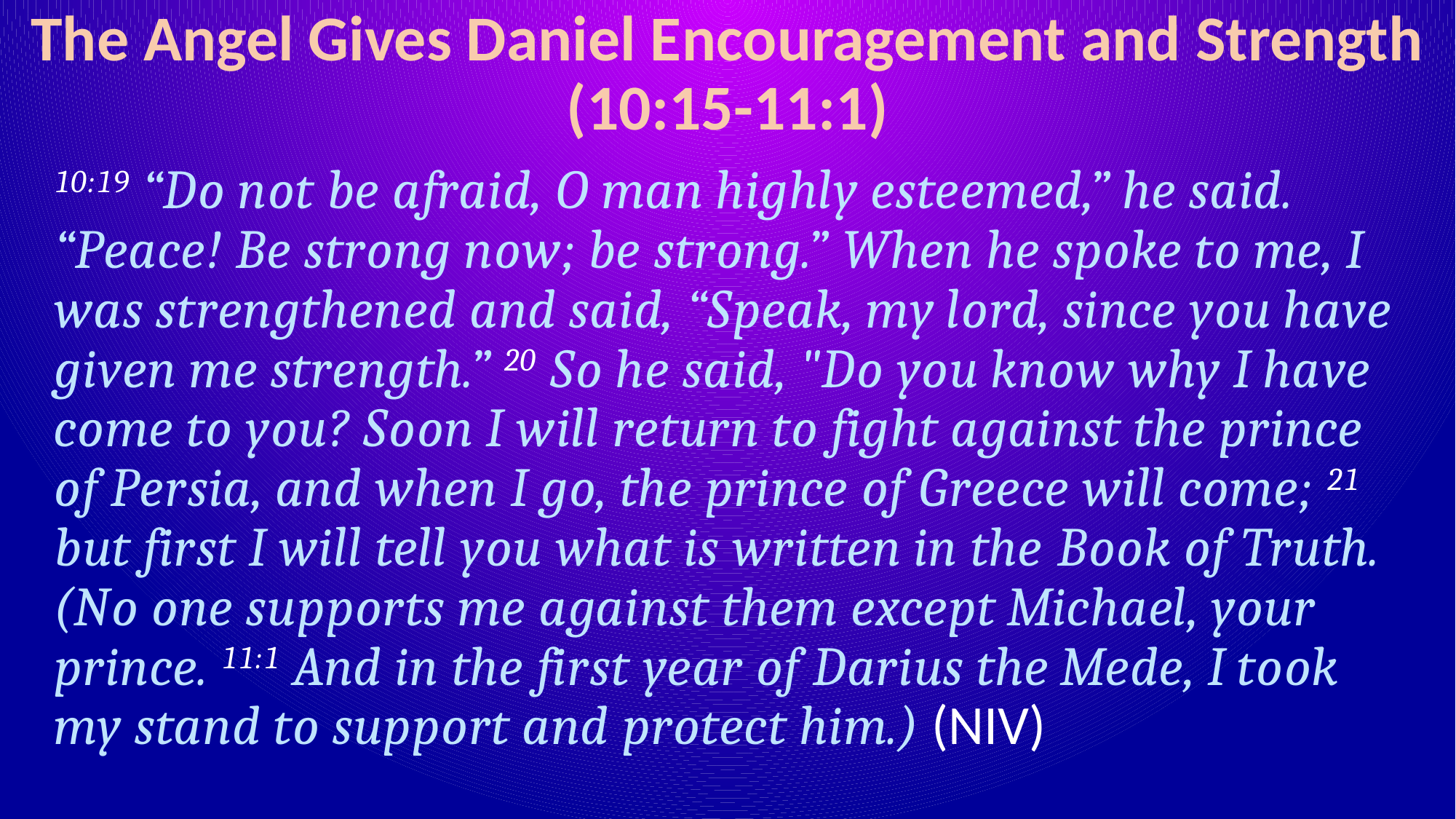

# The Angel Gives Daniel Encouragement and Strength (10:15-11:1)
10:19 “Do not be afraid, O man highly esteemed,” he said. “Peace! Be strong now; be strong.” When he spoke to me, I was strengthened and said, “Speak, my lord, since you have given me strength.” 20 So he said, "Do you know why I have come to you? Soon I will return to fight against the prince of Persia, and when I go, the prince of Greece will come; 21 but first I will tell you what is written in the Book of Truth. (No one supports me against them except Michael, your prince. 11:1 And in the first year of Darius the Mede, I took my stand to support and protect him.) (NIV)